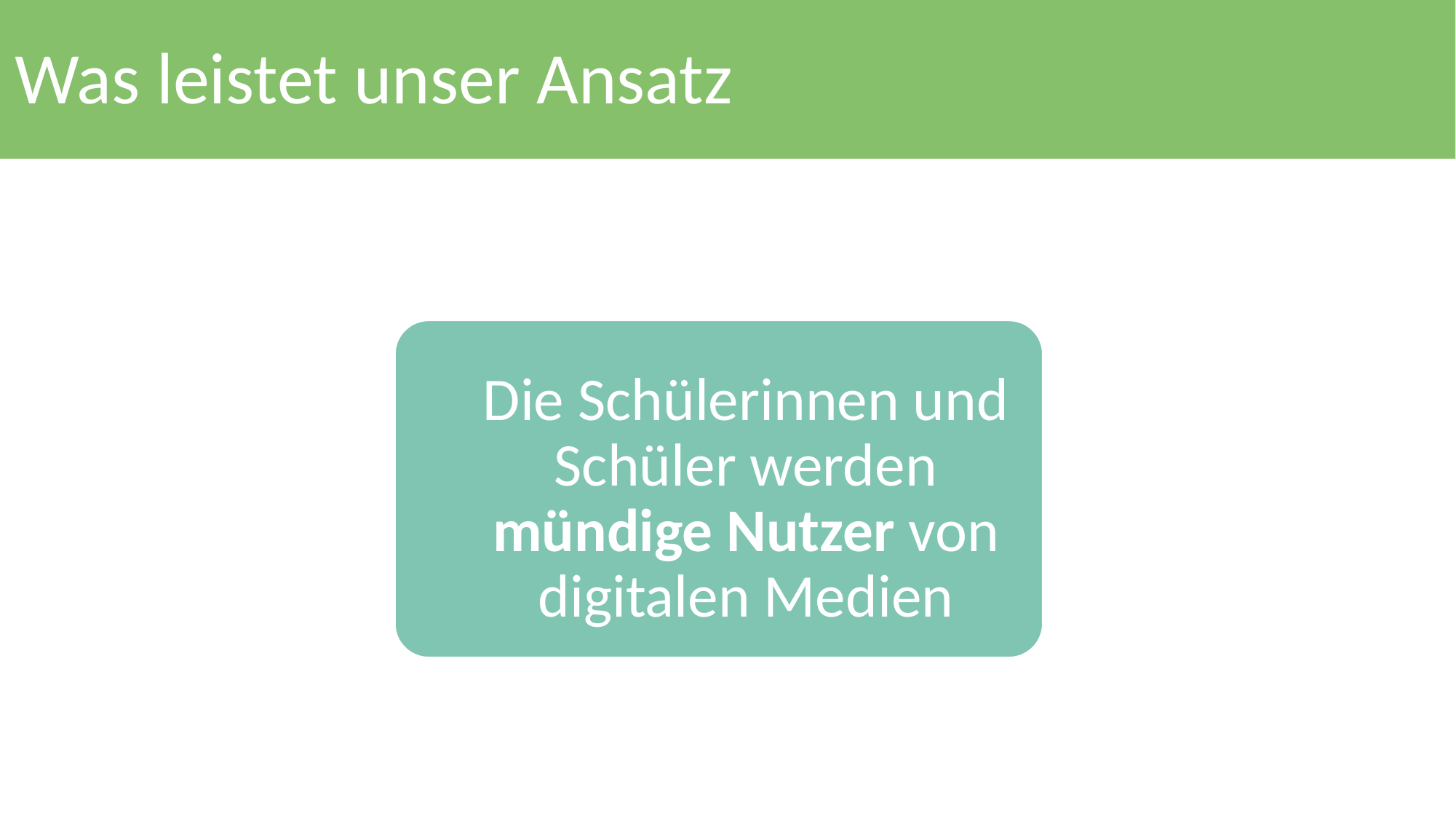

Was leistet unser Ansatz

Die Schülerinnen und Schüler werden mündige Nutzer von digitalen Medien